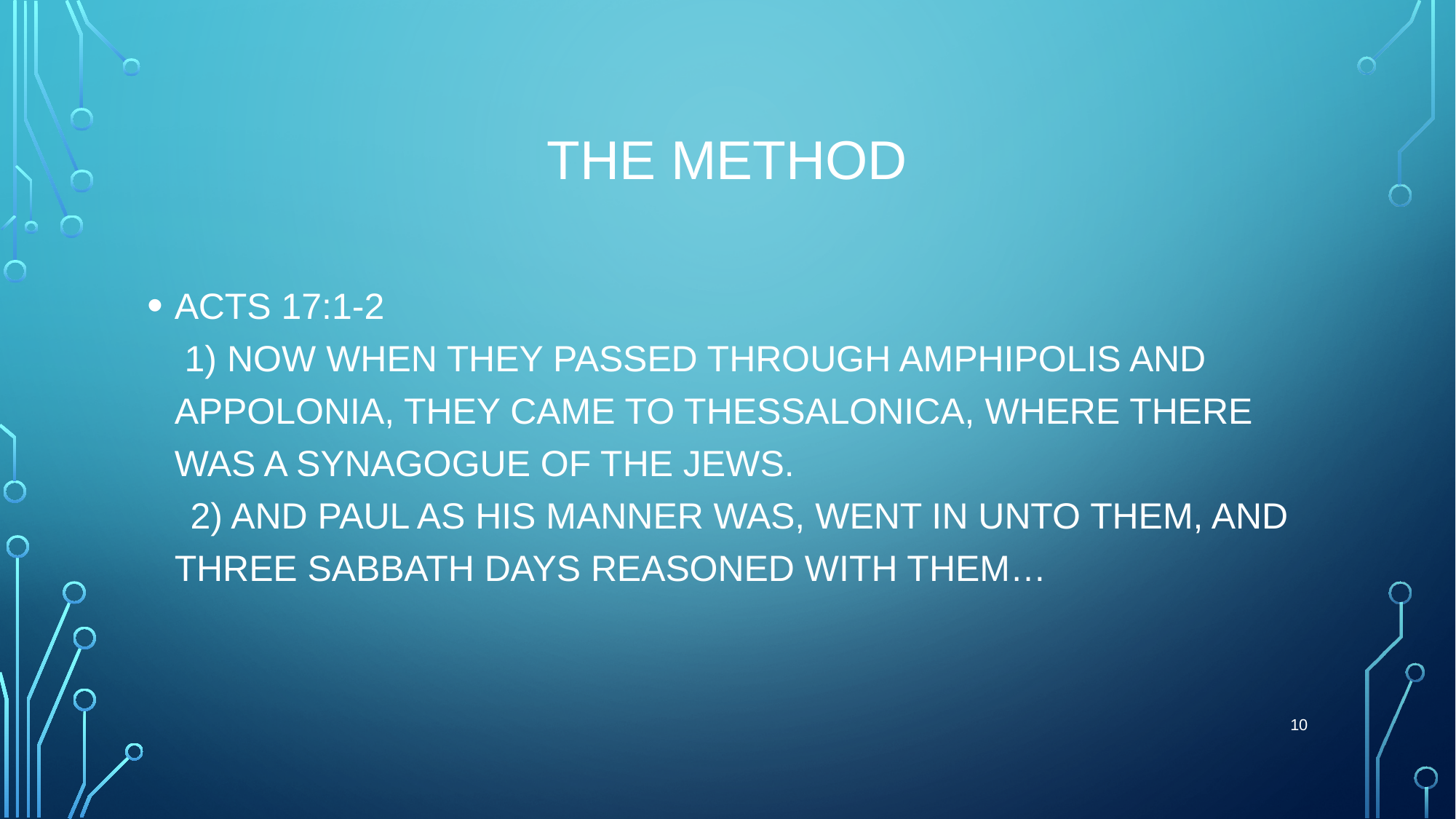

# THE METHOD
ACTS 17:1-2
 1) NOW WHEN THEY PASSED THROUGH AMPHIPOLIS AND APPOLONIA, THEY CAME TO THESSALONICA, WHERE THERE WAS A SYNAGOGUE OF THE JEWS.
  2) AND PAUL AS HIS MANNER WAS, WENT IN UNTO THEM, AND THREE SABBATH DAYS REASONED WITH THEM…
10